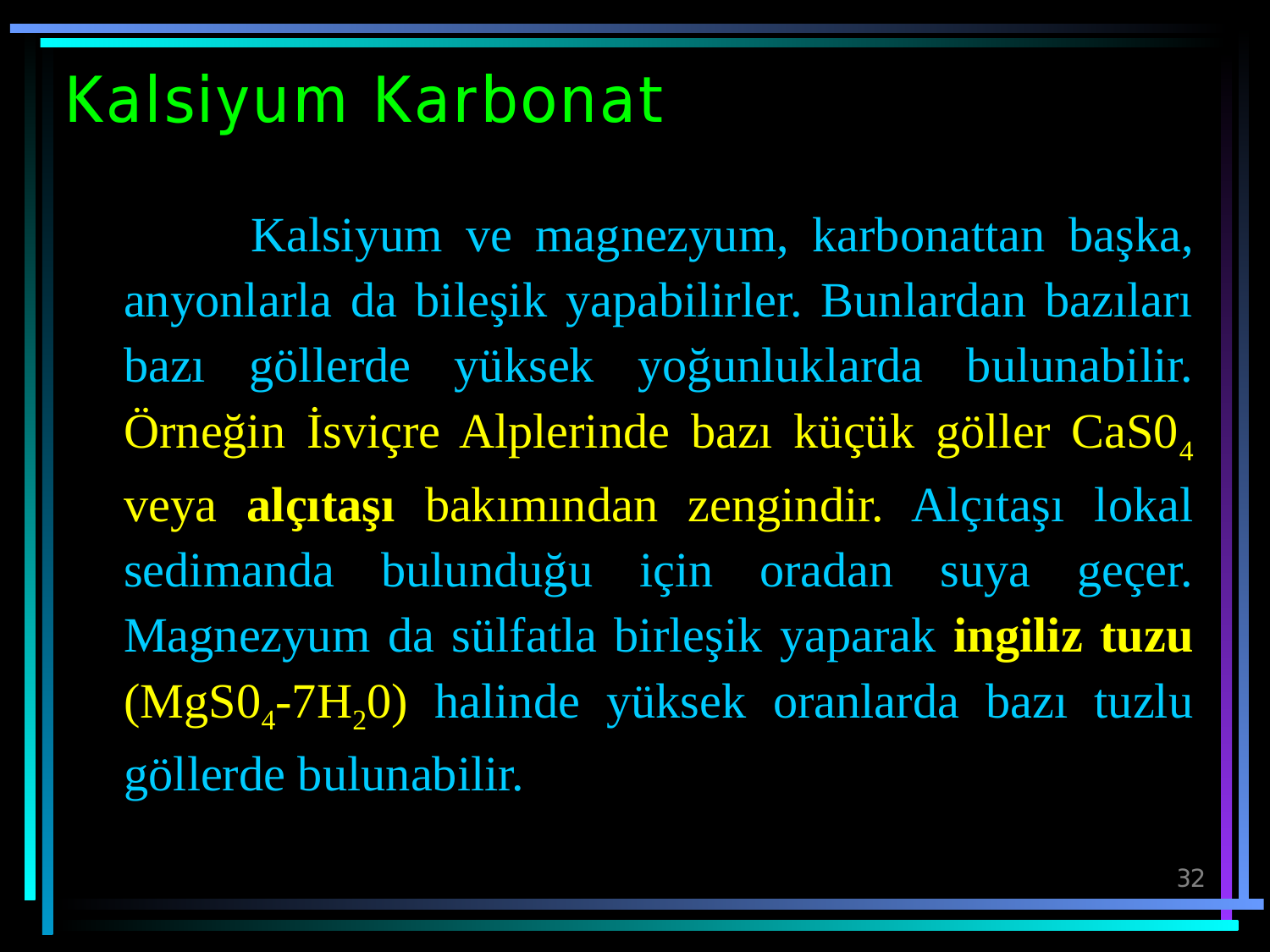

# Kalsiyum Karbonat
		Kalsiyum ve magnezyum, karbonattan başka, anyonlarla da bileşik yapabilirler. Bunlardan bazıları bazı göllerde yüksek yoğunluklarda bulunabilir. Örneğin İsviçre Alplerinde bazı küçük göller CaS04 veya alçıtaşı bakımından zengindir. Alçıtaşı lokal sedimanda bulunduğu için oradan suya geçer. Magnezyum da sülfatla birleşik yaparak ingiliz tuzu (MgS04-7H20) halinde yüksek oranlarda bazı tuzlu göllerde bulunabilir.

32